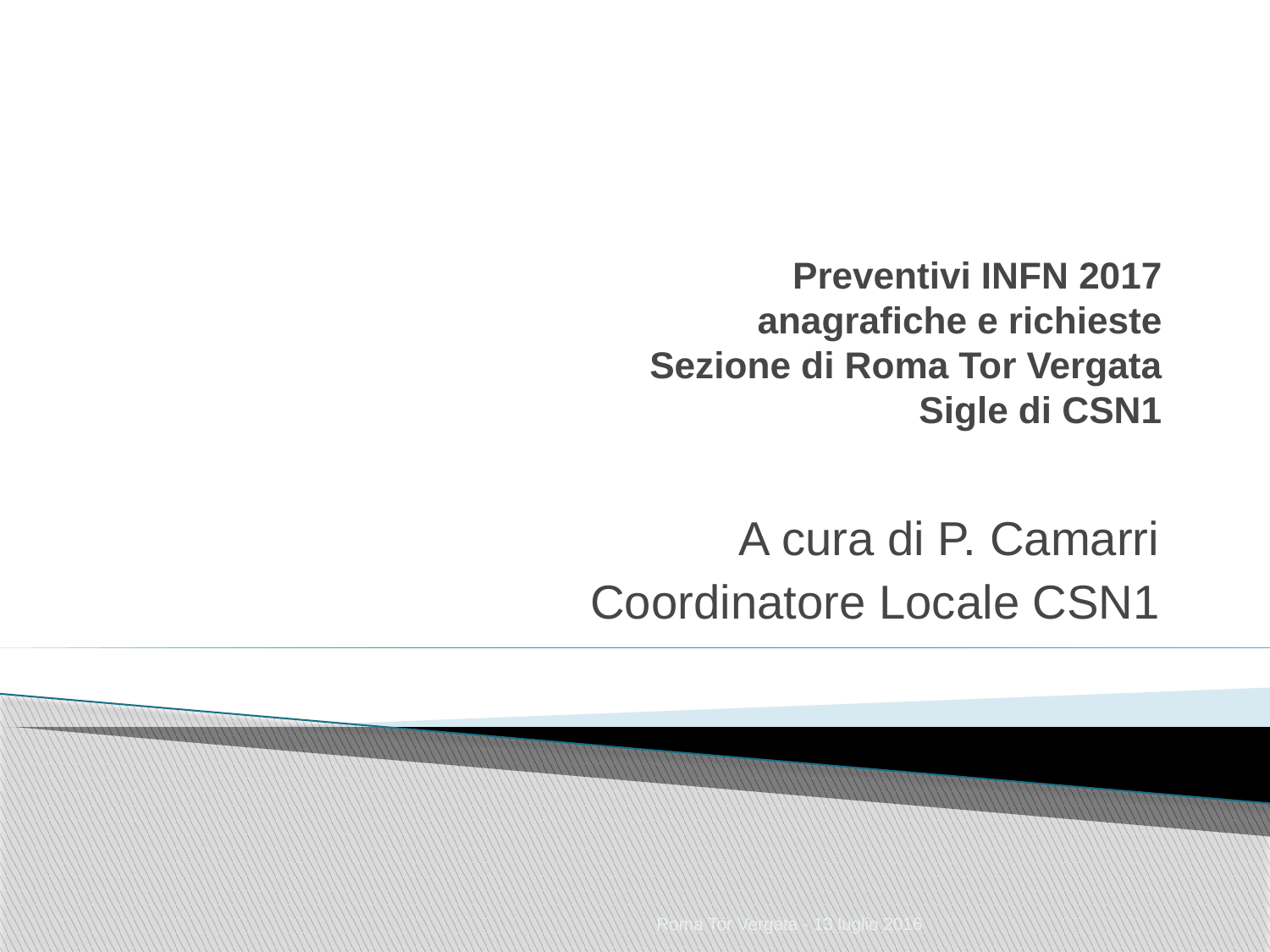

# Preventivi INFN 2017 anagrafiche e richieste Sezione di Roma Tor Vergata Sigle di CSN1
A cura di P. Camarri
Coordinatore Locale CSN1
Roma Tor Vergata - 13 luglio 2016